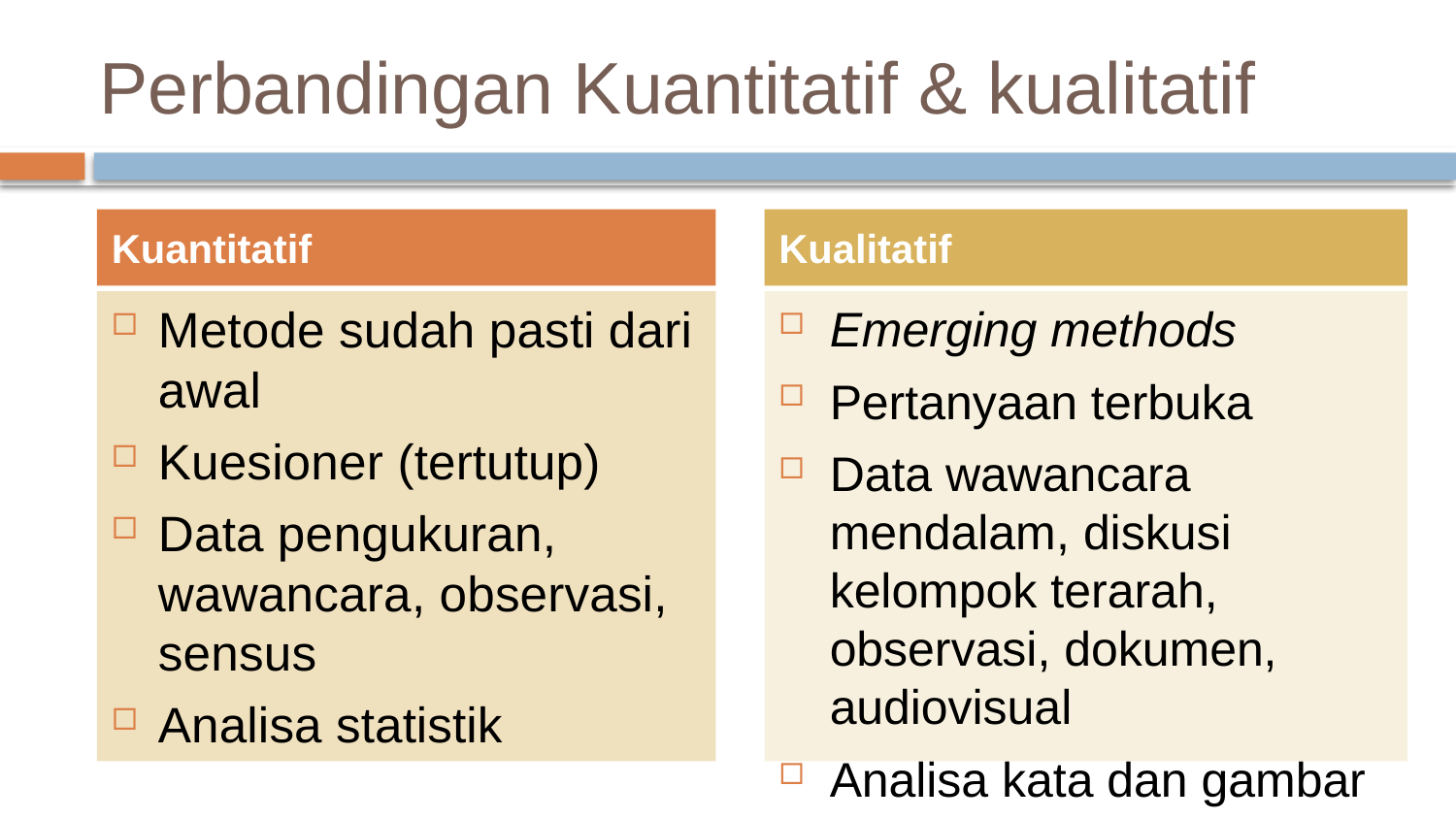

# Perbandingan Kuantitatif & kualitatif
Kuantitatif
Kualitatif
Metode sudah pasti dari awal
Kuesioner (tertutup)
Data pengukuran, wawancara, observasi, sensus
Analisa statistik
Emerging methods
Pertanyaan terbuka
Data wawancara mendalam, diskusi kelompok terarah, observasi, dokumen, audiovisual
Analisa kata dan gambar